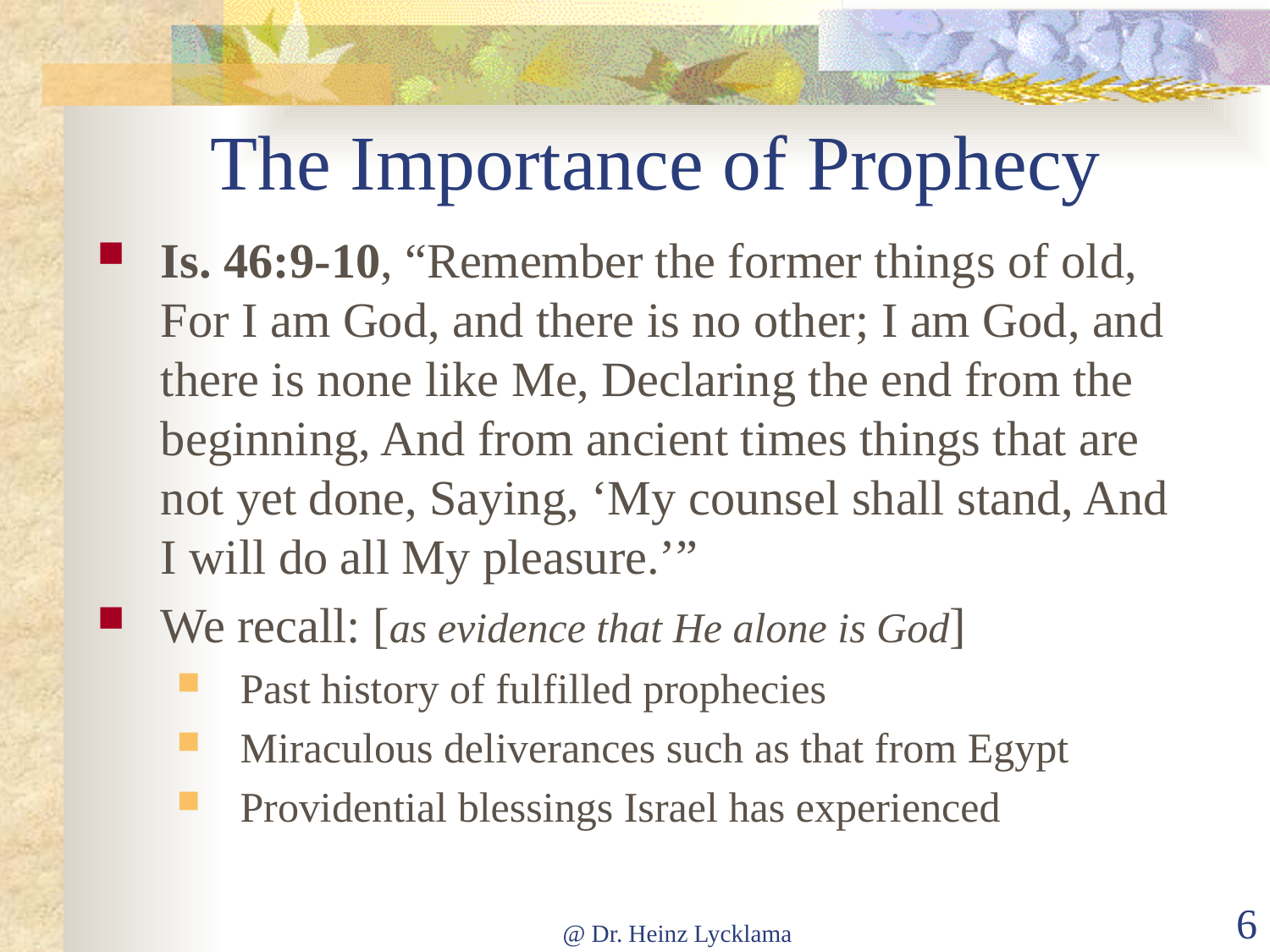

# The Importance of Prophecy
Is. 46:9-10, “Remember the former things of old, For I am God, and there is no other; I am God, and there is none like Me, Declaring the end from the beginning, And from ancient times things that are not yet done, Saying, ‘My counsel shall stand, And I will do all My pleasure.’”
We recall: [as evidence that He alone is God]
Past history of fulfilled prophecies
Miraculous deliverances such as that from Egypt
Providential blessings Israel has experienced
@ Dr. Heinz Lycklama
6